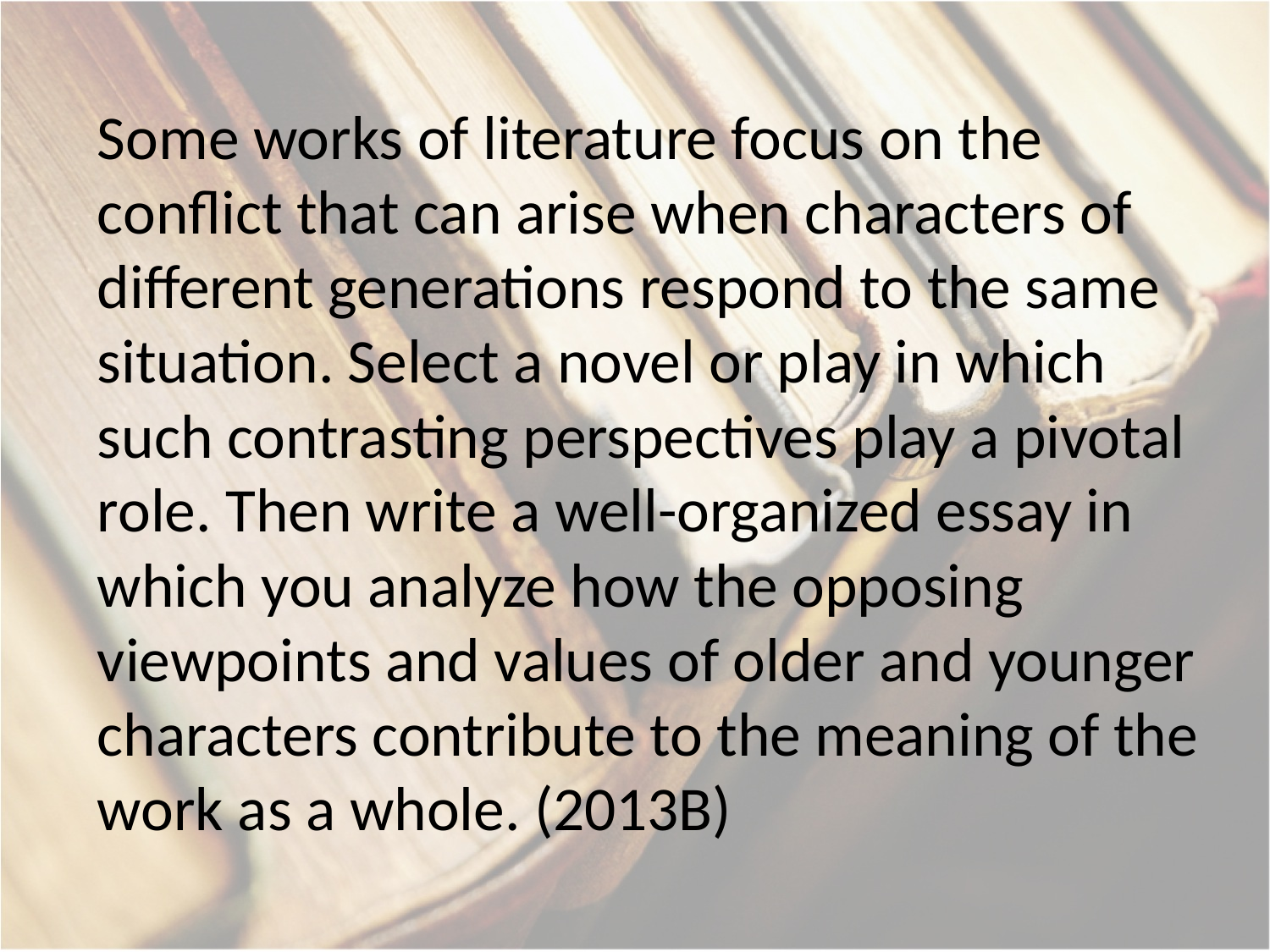

Some works of literature focus on the conflict that can arise when characters of different generations respond to the same situation. Select a novel or play in which such contrasting perspectives play a pivotal role. Then write a well-organized essay in which you analyze how the opposing viewpoints and values of older and younger characters contribute to the meaning of the work as a whole. (2013B)